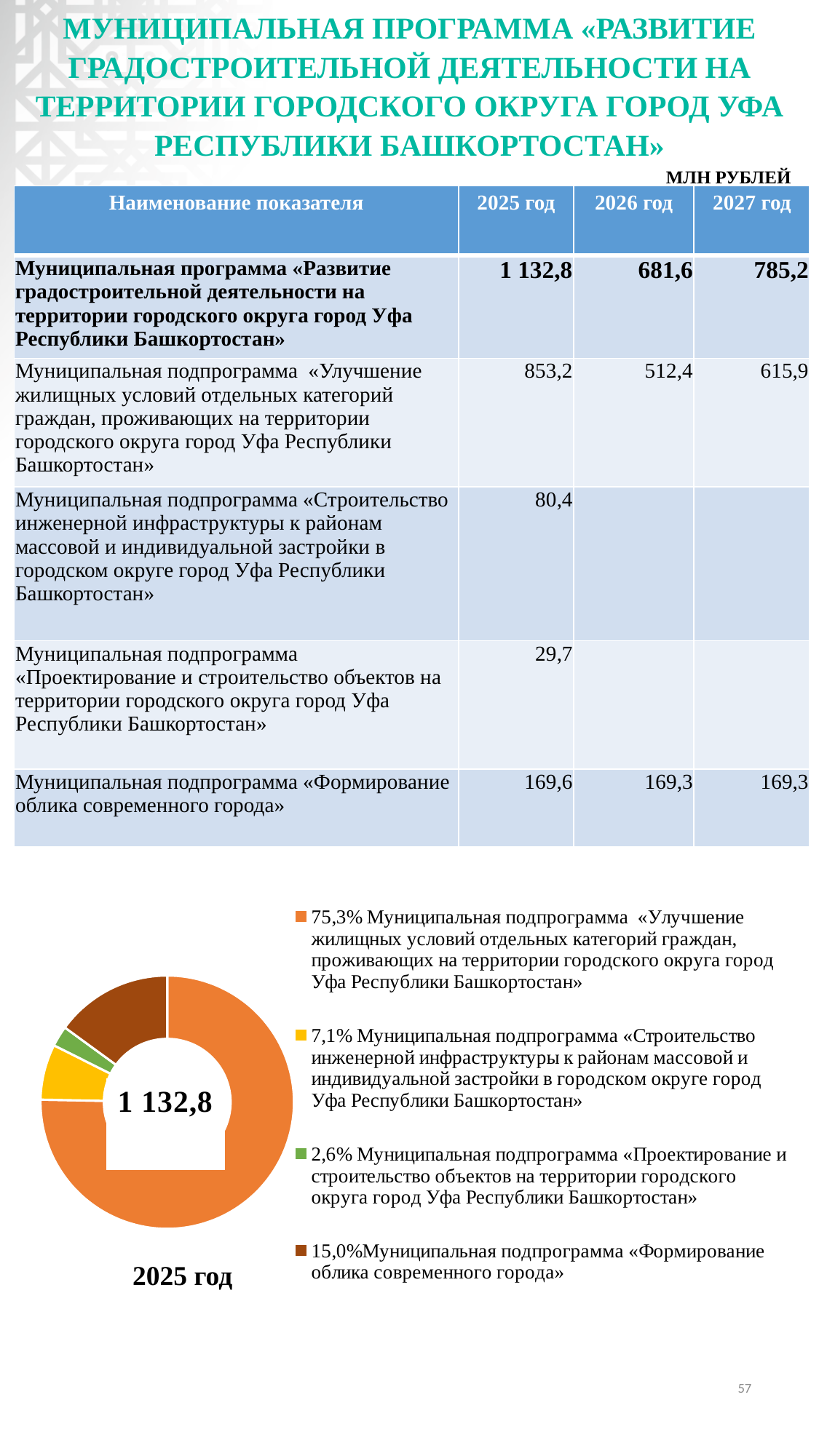

# МУНИЦИПАЛЬНАЯ ПРОГРАММА «РАЗВИТИЕ ГРАДОСТРОИТЕЛЬНОЙ ДЕЯТЕЛЬНОСТИ НА ТЕРРИТОРИИ ГОРОДСКОГО ОКРУГА ГОРОД УФА РЕСПУБЛИКИ БАШКОРТОСТАН»
МЛН РУБЛЕЙ
| Наименование показателя | 2025 год | 2026 год | 2027 год |
| --- | --- | --- | --- |
| Муниципальная программа «Развитие градостроительной деятельности на территории городского округа город Уфа Республики Башкортостан» | 1 132,8 | 681,6 | 785,2 |
| Муниципальная подпрограмма «Улучшение жилищных условий отдельных категорий граждан, проживающих на территории городского округа город Уфа Республики Башкортостан» | 853,2 | 512,4 | 615,9 |
| Муниципальная подпрограмма «Строительство инженерной инфраструктуры к районам массовой и индивидуальной застройки в городском округе город Уфа Республики Башкортостан» | 80,4 |  |  |
| Муниципальная подпрограмма «Проектирование и строительство объектов на территории городского округа город Уфа Республики Башкортостан» | 29,7 |  |  |
| Муниципальная подпрограмма «Формирование облика современного города» | 169,6 | 169,3 | 169,3 |

### Chart

| Category | Продажи |
|---|---|
| 75,3% Муниципальная подпрограмма  «Улучшение жилищных условий отдельных категорий граждан, проживающих на территории городского округа город Уфа Республики Башкортостан» | 853.197639 |
| 7,1% Муниципальная подпрограмма «Строительство инженерной инфраструктуры к районам массовой и индивидуальной застройки в городском округе город Уфа Республики Башкортостан» | 80.35356027 |
| 2,6% Муниципальная подпрограмма «Проектирование и строительство объектов на территории городского округа город Уфа Республики Башкортостан» | 29.67948454 |
| 15,0%Муниципальная подпрограмма «Формирование облика современного города» | 169.58685 |
2025 год
57